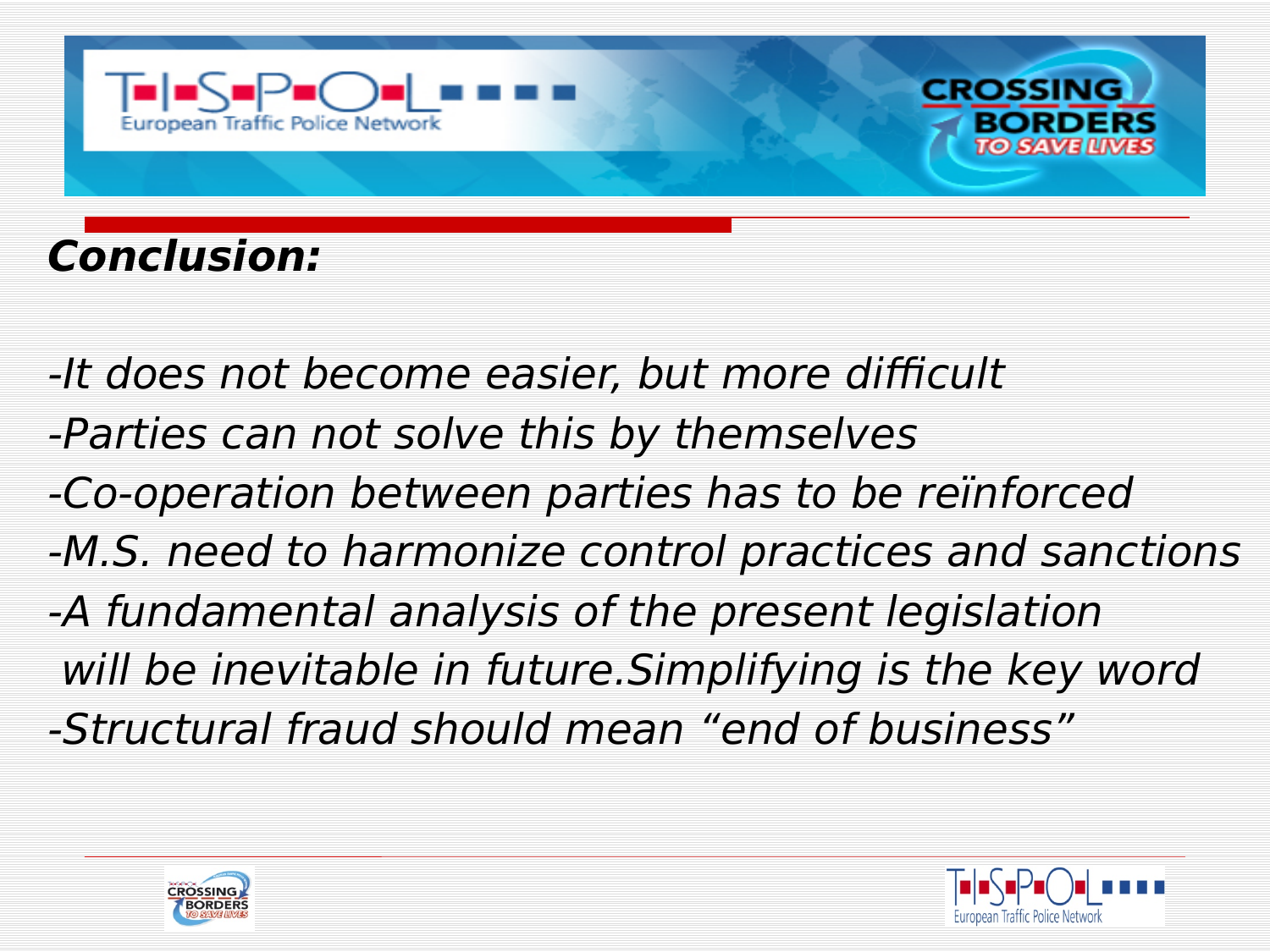

#
Conclusion:

-It does not become easier, but more difficult
-Parties can not solve this by themselves
-Co-operation between parties has to be reïnforced
-M.S. need to harmonize control practices and sanctions
-A fundamental analysis of the present legislation
 will be inevitable in future.Simplifying is the key word
-Structural fraud should mean “end of business”